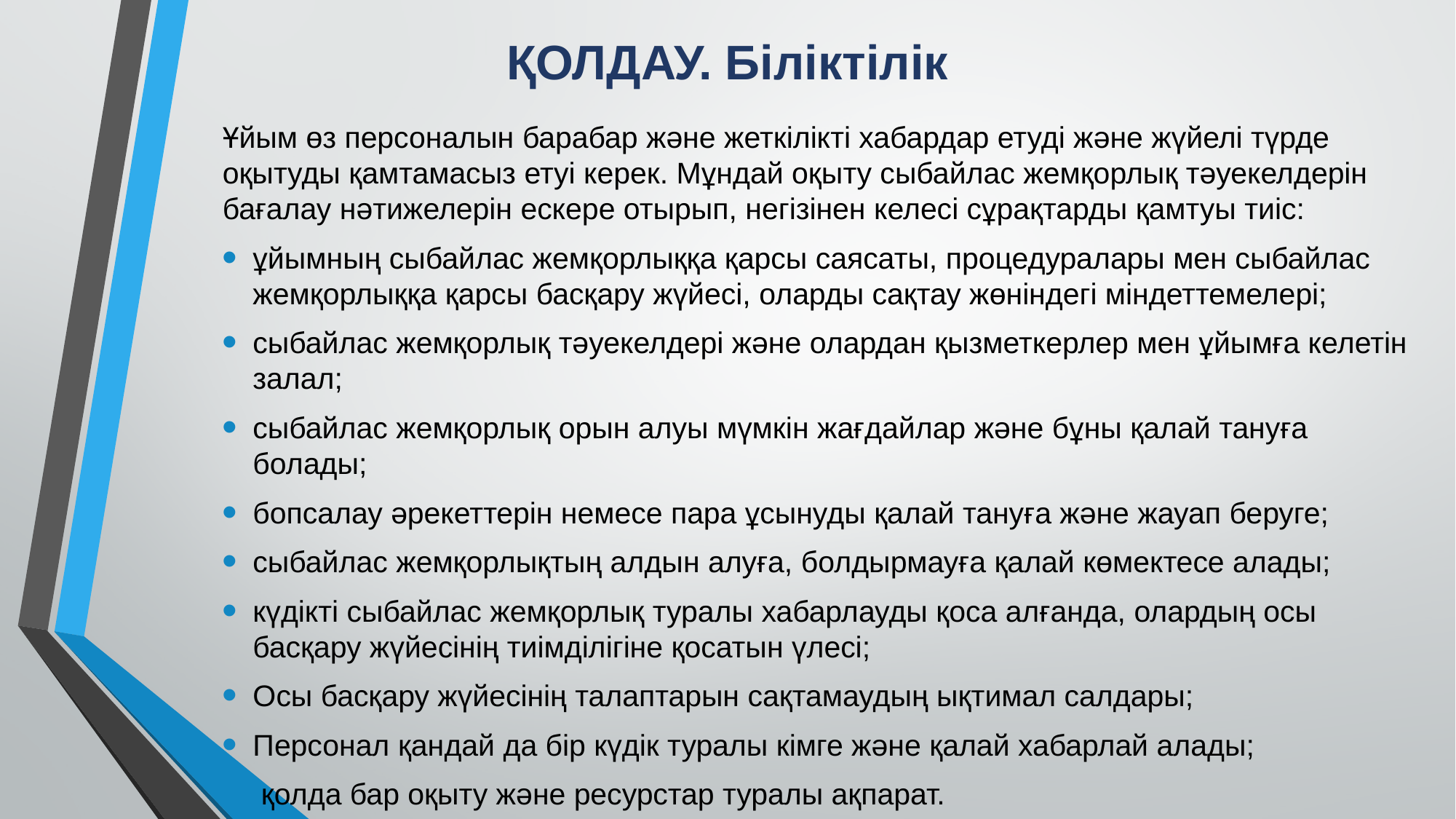

# ҚОЛДАУ. Біліктілік
Ұйым өз персоналын барабар және жеткілікті хабардар етуді және жүйелі түрде оқытуды қамтамасыз етуі керек. Мұндай оқыту сыбайлас жемқорлық тәуекелдерін бағалау нәтижелерін ескере отырып, негізінен келесі сұрақтарды қамтуы тиіс:
ұйымның сыбайлас жемқорлыққа қарсы саясаты, процедуралары мен сыбайлас жемқорлыққа қарсы басқару жүйесі, оларды сақтау жөніндегі міндеттемелері;
сыбайлас жемқорлық тәуекелдері және олардан қызметкерлер мен ұйымға келетін залал;
сыбайлас жемқорлық орын алуы мүмкін жағдайлар және бұны қалай тануға болады;
бопсалау әрекеттерін немесе пара ұсынуды қалай тануға және жауап беруге;
сыбайлас жемқорлықтың алдын алуға, болдырмауға қалай көмектесе алады;
күдікті сыбайлас жемқорлық туралы хабарлауды қоса алғанда, олардың осы басқару жүйесінің тиімділігіне қосатын үлесі;
Осы басқару жүйесінің талаптарын сақтамаудың ықтимал салдары;
Персонал қандай да бір күдік туралы кімге және қалай хабарлай алады;
 қолда бар оқыту және ресурстар туралы ақпарат.